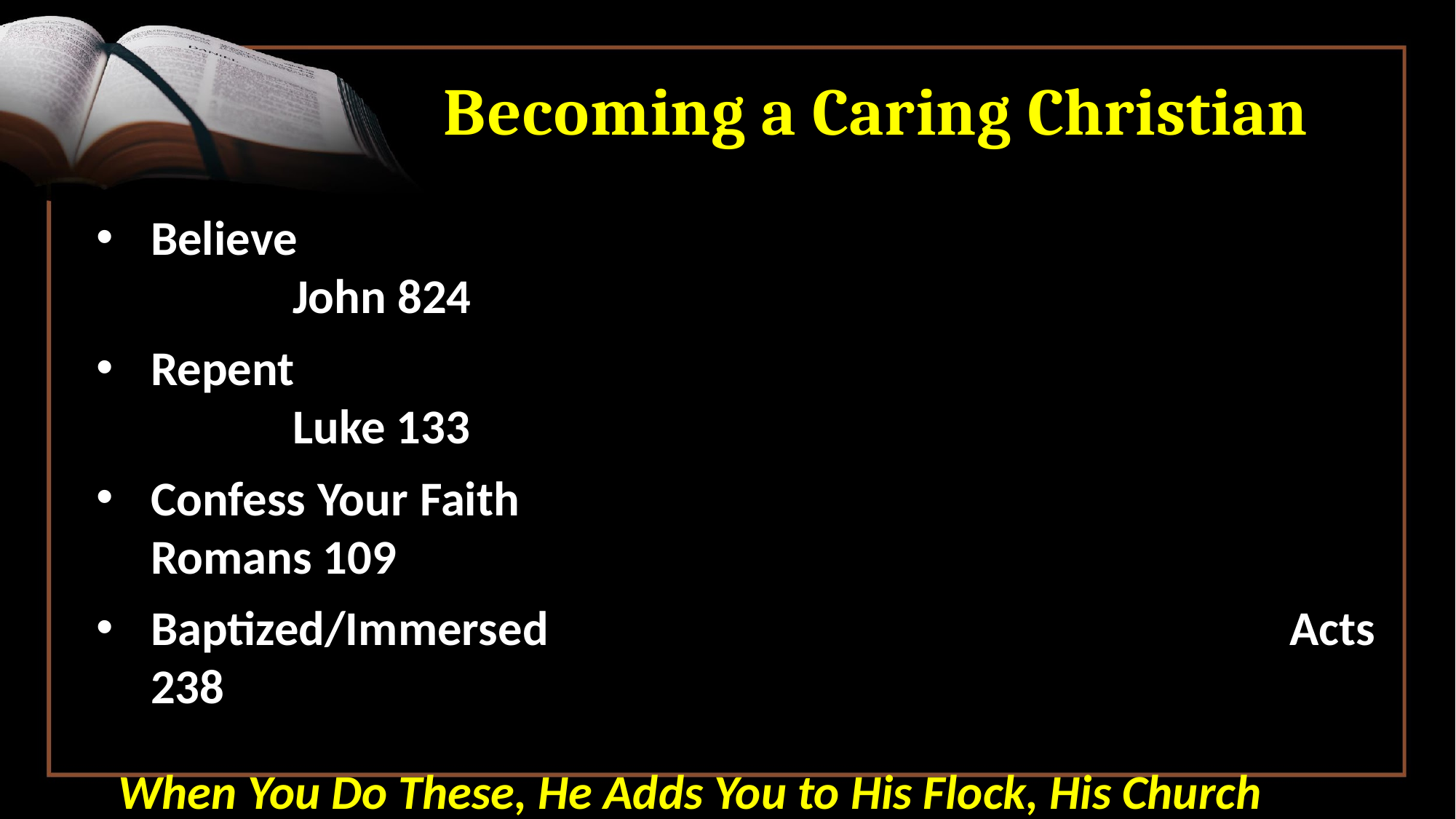

# Becoming a Caring Christian
Believe 							 					   John 824
Repent												   Luke 133
Confess Your Faith								   Romans 109
Baptized/Immersed							   Acts 238

  When You Do These, He Adds You to His Flock, His Church

As a Christian, Live Faithfully Until You Die		   Rev. 210